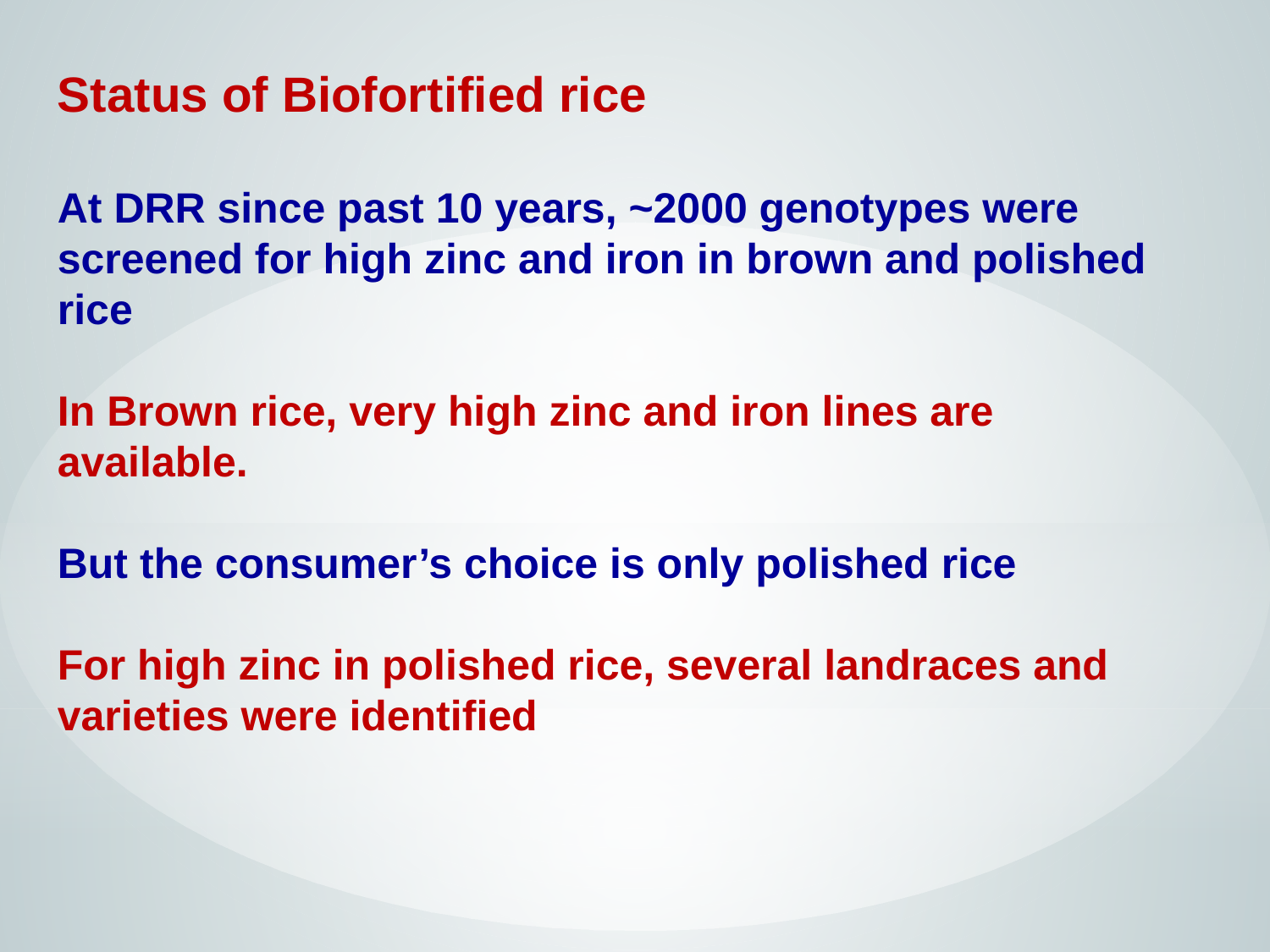

Status of Biofortified rice

At DRR since past 10 years, ~2000 genotypes were screened for high zinc and iron in brown and polished rice

In Brown rice, very high zinc and iron lines are available.

But the consumer’s choice is only polished rice

For high zinc in polished rice, several landraces and varieties were identified